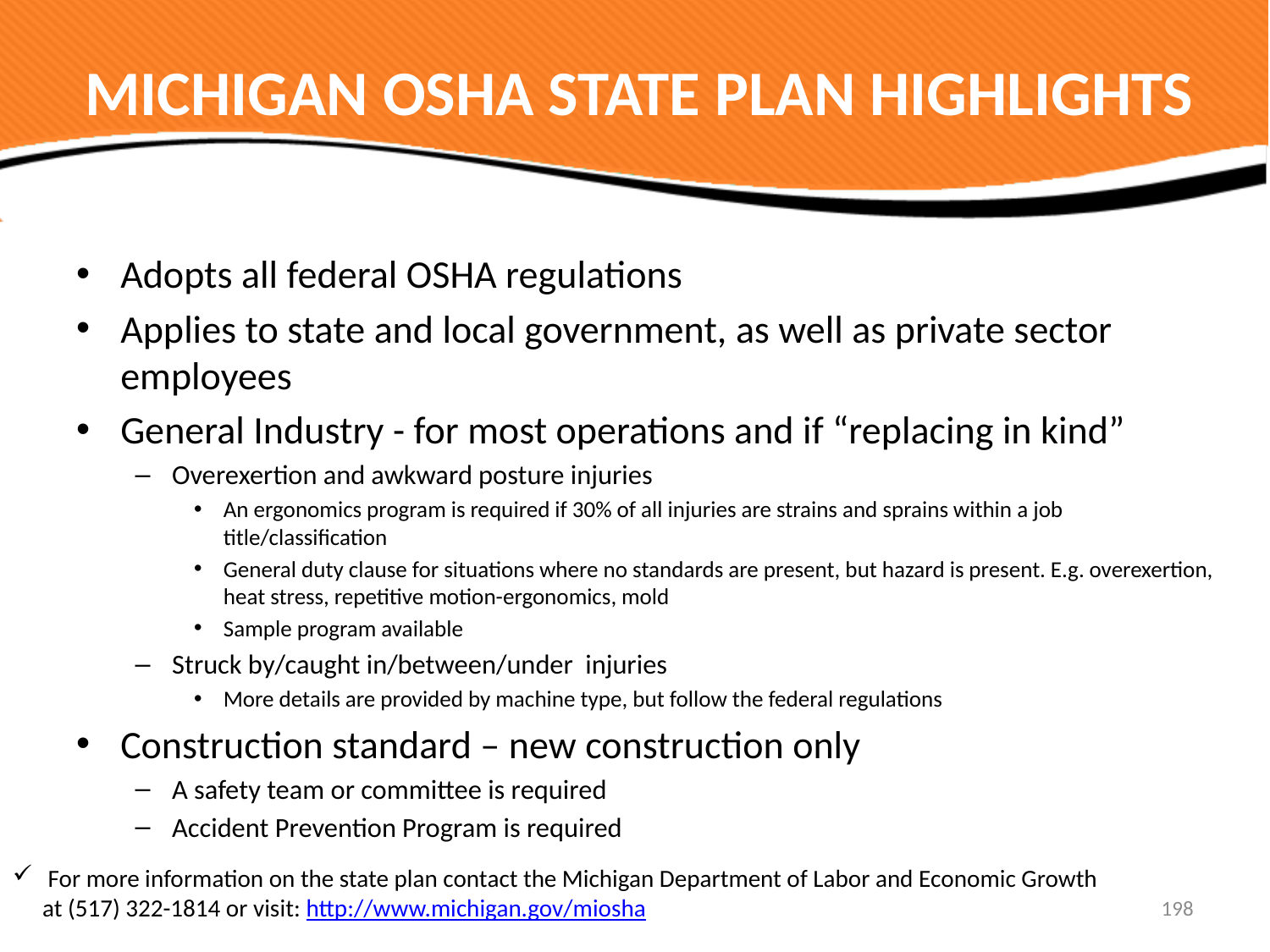

# MICHIGAN OSHA STATE PLAN HIGHLIGHTS
Adopts all federal OSHA regulations
Applies to state and local government, as well as private sector employees
General Industry - for most operations and if “replacing in kind”
Overexertion and awkward posture injuries
An ergonomics program is required if 30% of all injuries are strains and sprains within a job title/classification
General duty clause for situations where no standards are present, but hazard is present. E.g. overexertion, heat stress, repetitive motion-ergonomics, mold
Sample program available
Struck by/caught in/between/under  injuries
More details are provided by machine type, but follow the federal regulations
Construction standard – new construction only
A safety team or committee is required
Accident Prevention Program is required
 For more information on the state plan contact the Michigan Department of Labor and Economic Growth at (517) 322-1814 or visit: http://www.michigan.gov/miosha
198